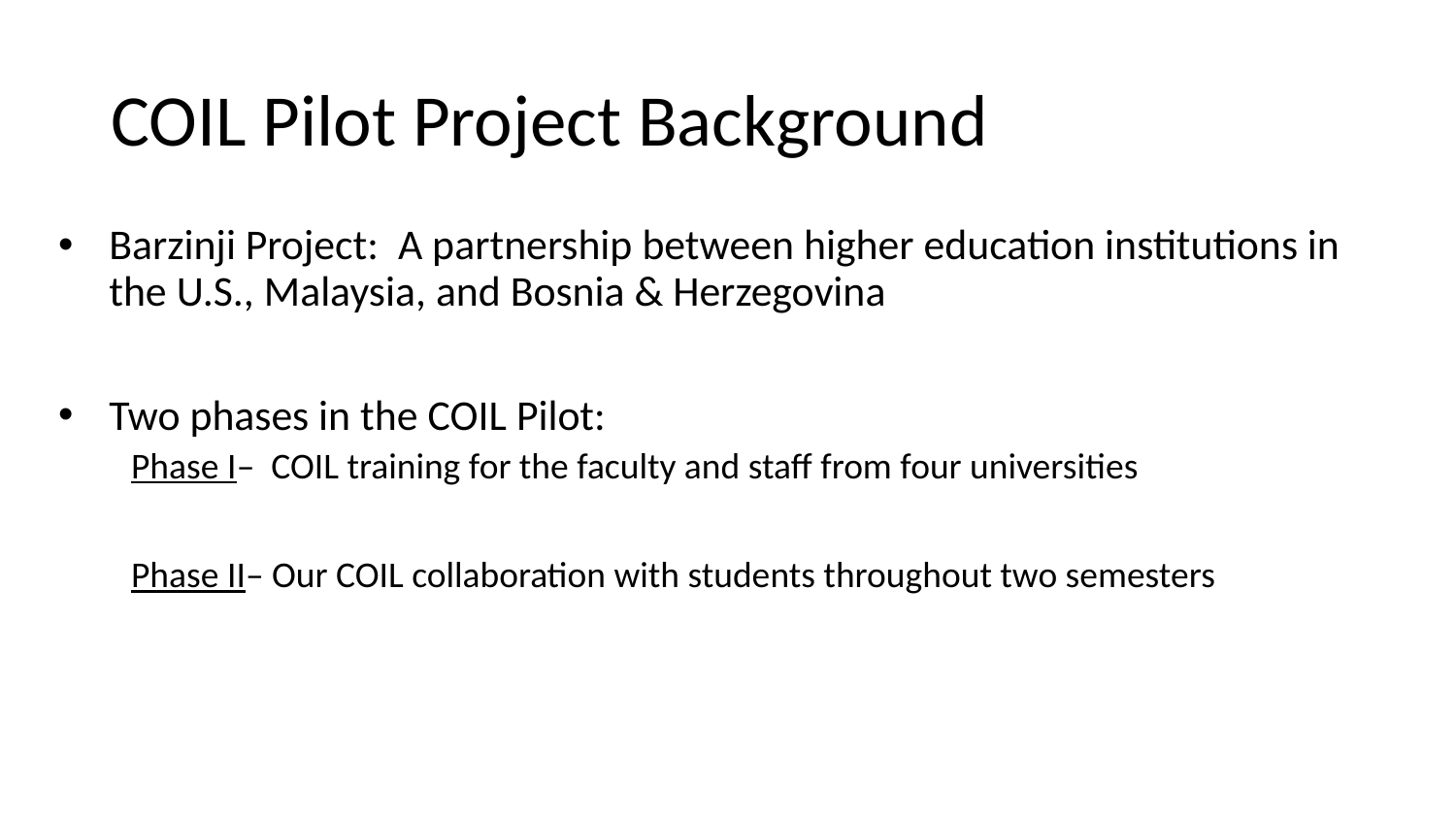

# COIL Pilot Project Background
Barzinji Project:  A partnership between higher education institutions in the U.S., Malaysia, and Bosnia & Herzegovina

Two phases in the COIL Pilot:
Phase I–  COIL training for the faculty and staff from four universities

Phase II– Our COIL collaboration with students throughout two semesters